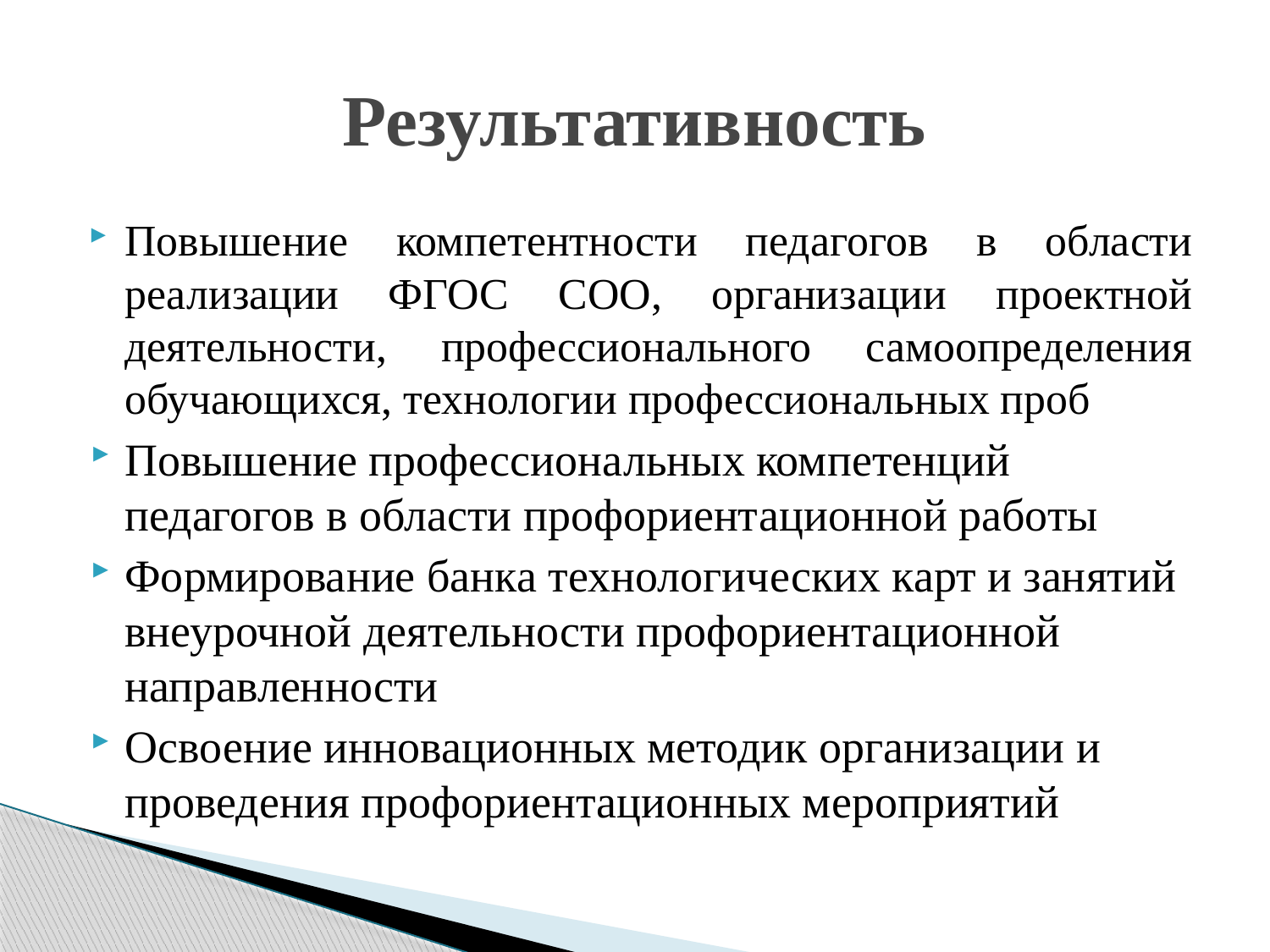

# Результативность
Повышение компетентности педагогов в области реализации ФГОС СОО, организации проектной деятельности, профессионального самоопределения обучающихся, технологии профессиональных проб
Повышение профессиональных компетенций педагогов в области профориентационной работы
Формирование банка технологических карт и занятий внеурочной деятельности профориентационной направленности
Освоение инновационных методик организации и проведения профориентационных мероприятий